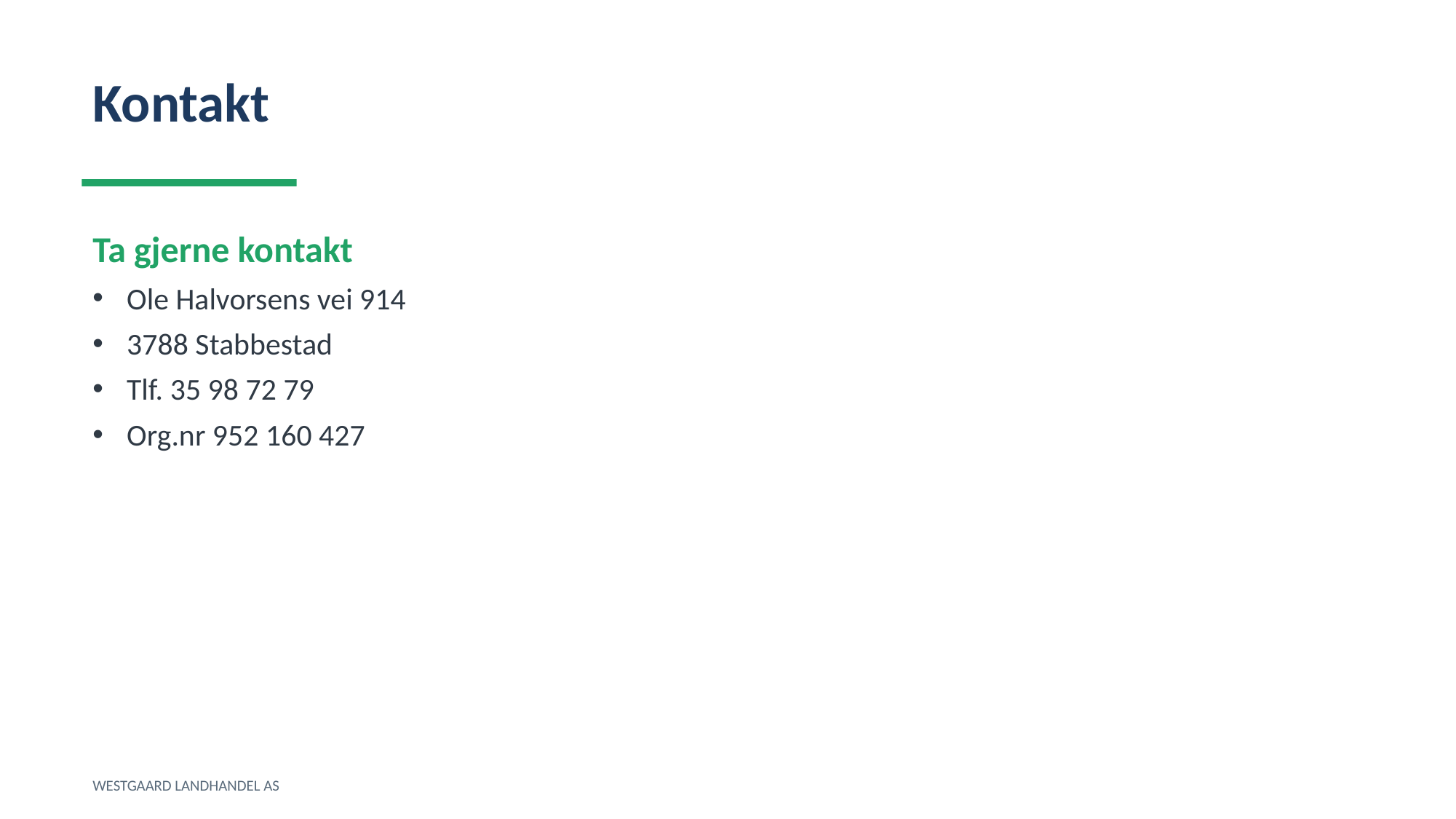

Kontakt

Ta gjerne kontakt
Ole Halvorsens vei 914
3788 Stabbestad
Tlf. 35 98 72 79
Org.nr 952 160 427
WESTGAARD LANDHANDEL AS